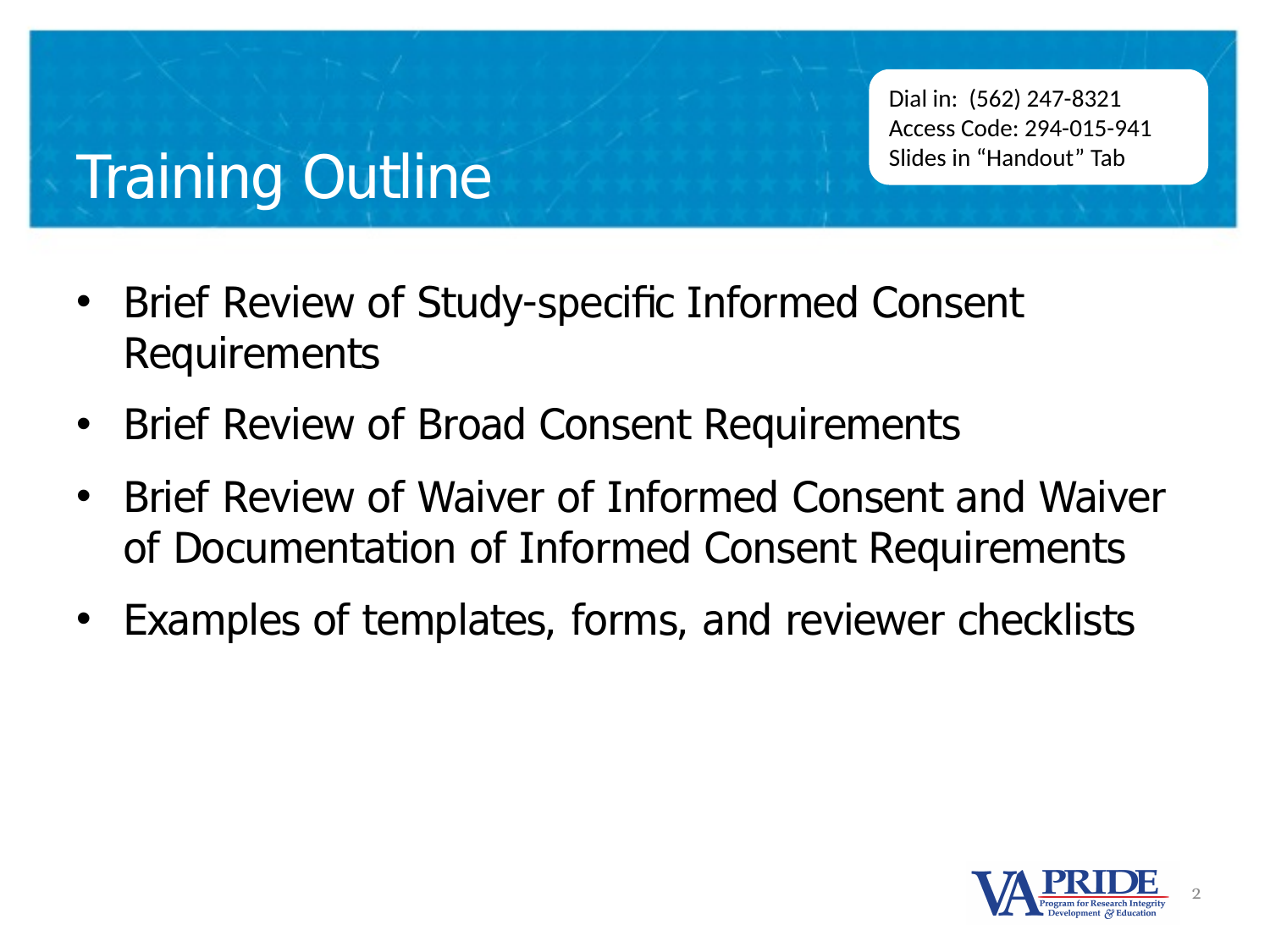

# Training Outline
Dial in:  (562) 247-8321
Access Code: 294-015-941
Slides in “Handout” Tab
Brief Review of Study-specific Informed Consent Requirements
Brief Review of Broad Consent Requirements
Brief Review of Waiver of Informed Consent and Waiver of Documentation of Informed Consent Requirements
Examples of templates, forms, and reviewer checklists